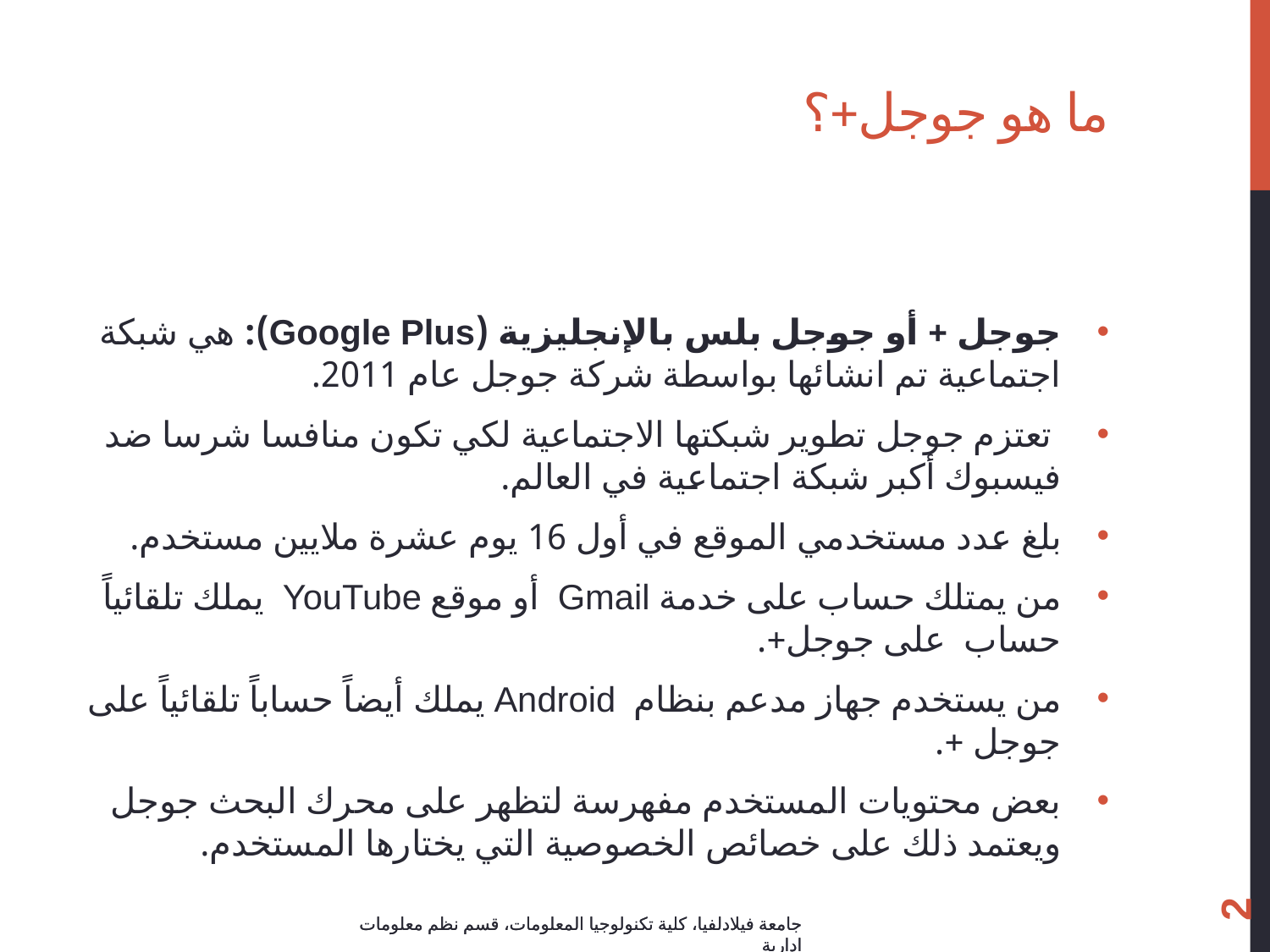

# ما هو جوجل+؟

جوجل + أو جوجل بلس بالإنجليزية (Google Plus): هي شبكة اجتماعية تم انشائها بواسطة شركة جوجل عام 2011.
 تعتزم جوجل تطوير شبكتها الاجتماعية لكي تكون منافسا شرسا ضد فيسبوك أكبر شبكة اجتماعية في العالم.
بلغ عدد مستخدمي الموقع في أول 16 يوم عشرة ملايين مستخدم.
من يمتلك حساب على خدمة Gmail  أو موقع YouTube  يملك تلقائياً حساب  على جوجل+.
من يستخدم جهاز مدعم بنظام  Android يملك أيضاً حساباً تلقائياً على جوجل +.
بعض محتويات المستخدم مفهرسة لتظهر على محرك البحث جوجل ويعتمد ذلك على خصائص الخصوصية التي يختارها المستخدم.

2